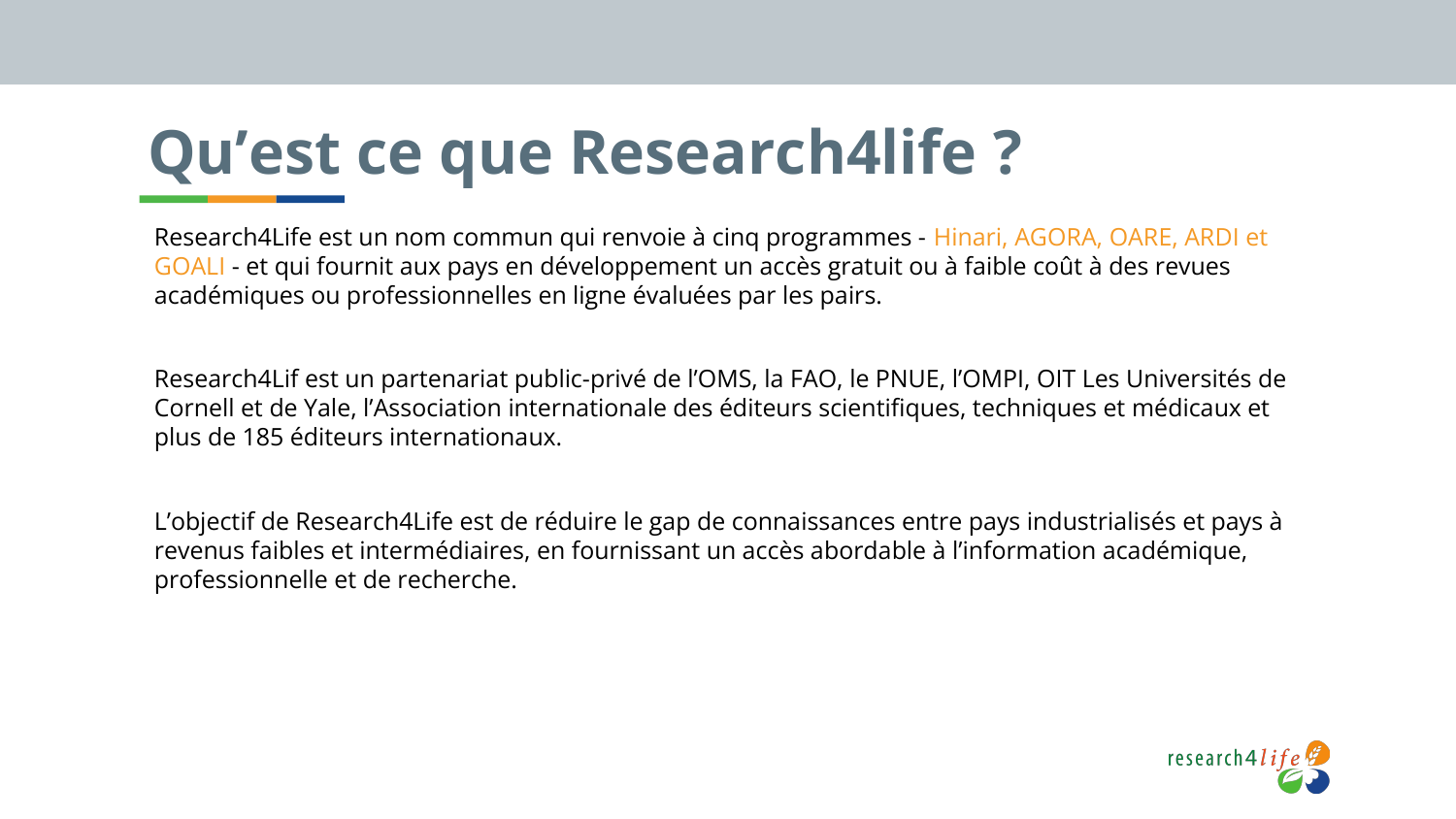

# Qu’est ce que Research4life ?
Research4Life est un nom commun qui renvoie à cinq programmes - Hinari, AGORA, OARE, ARDI et GOALI - et qui fournit aux pays en développement un accès gratuit ou à faible coût à des revues académiques ou professionnelles en ligne évaluées par les pairs.

Research4Lif est un partenariat public-privé de l’OMS, la FAO, le PNUE, l’OMPI, OIT Les Universités de Cornell et de Yale, l’Association internationale des éditeurs scientifiques, techniques et médicaux et plus de 185 éditeurs internationaux.

L’objectif de Research4Life est de réduire le gap de connaissances entre pays industrialisés et pays à revenus faibles et intermédiaires, en fournissant un accès abordable à l’information académique, professionnelle et de recherche.